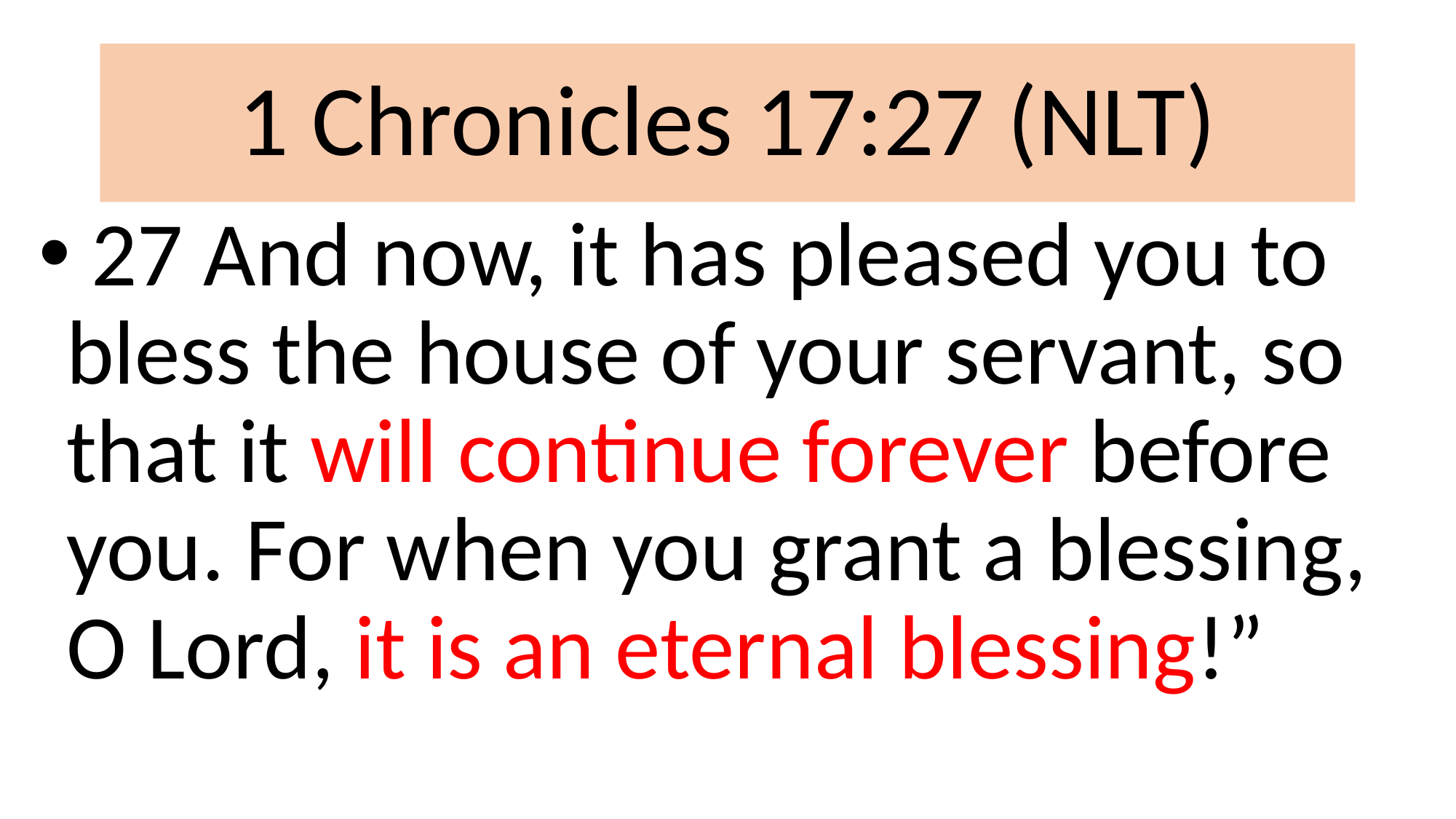

# 1 Chronicles 17:27 (NLT)
 27 And now, it has pleased you to bless the house of your servant, so that it will continue forever before you. For when you grant a blessing, O Lord, it is an eternal blessing!”